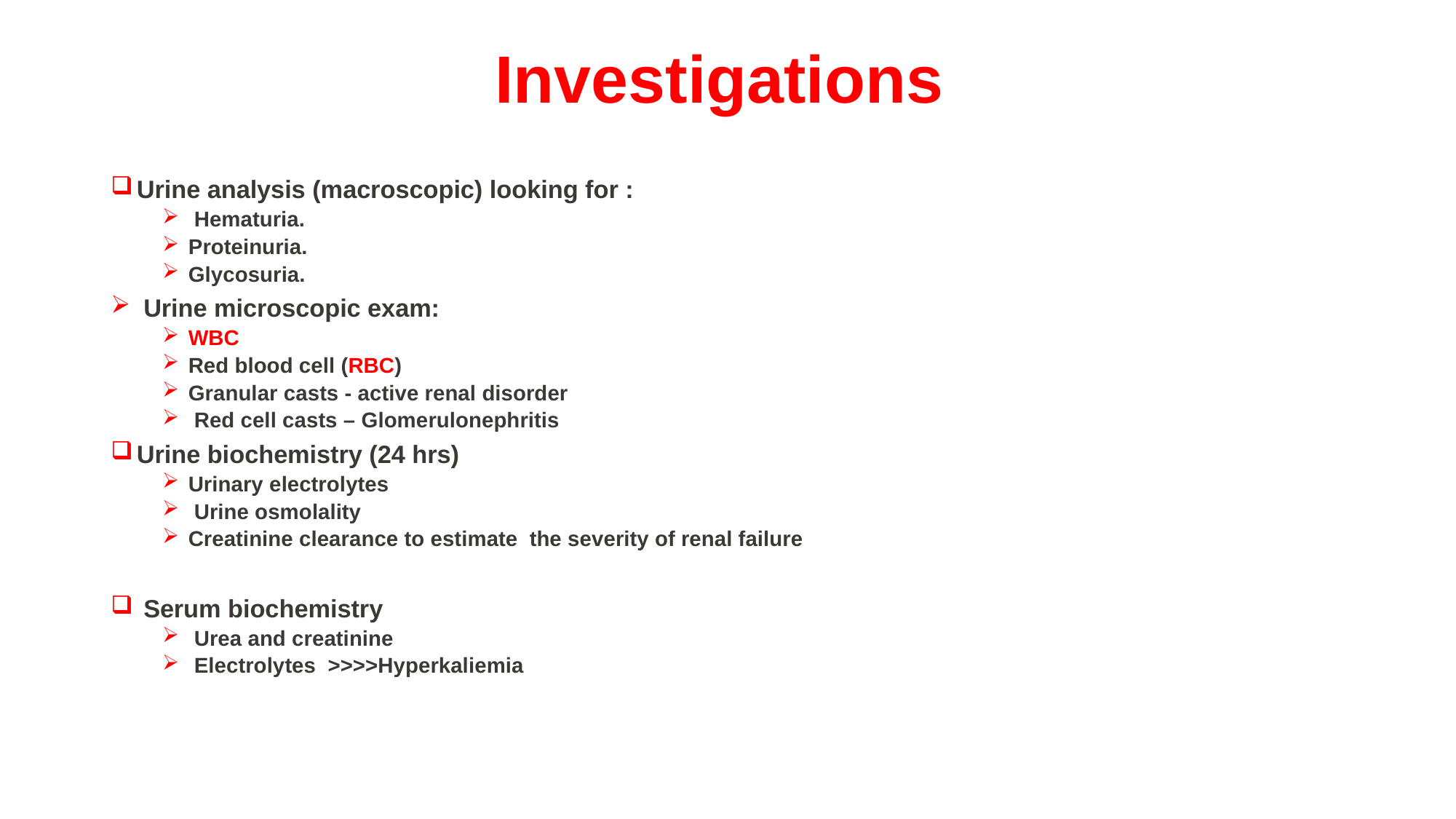

# Investigations
Urine analysis (macroscopic) looking for :
 Hematuria.
Proteinuria.
Glycosuria.
 Urine microscopic exam:
WBC
Red blood cell (RBC)
Granular casts - active renal disorder
 Red cell casts – Glomerulonephritis
Urine biochemistry (24 hrs)
Urinary electrolytes
 Urine osmolality
Creatinine clearance to estimate  the severity of renal failure

 Serum biochemistry
 Urea and creatinine
 Electrolytes  >>>>Hyperkaliemia